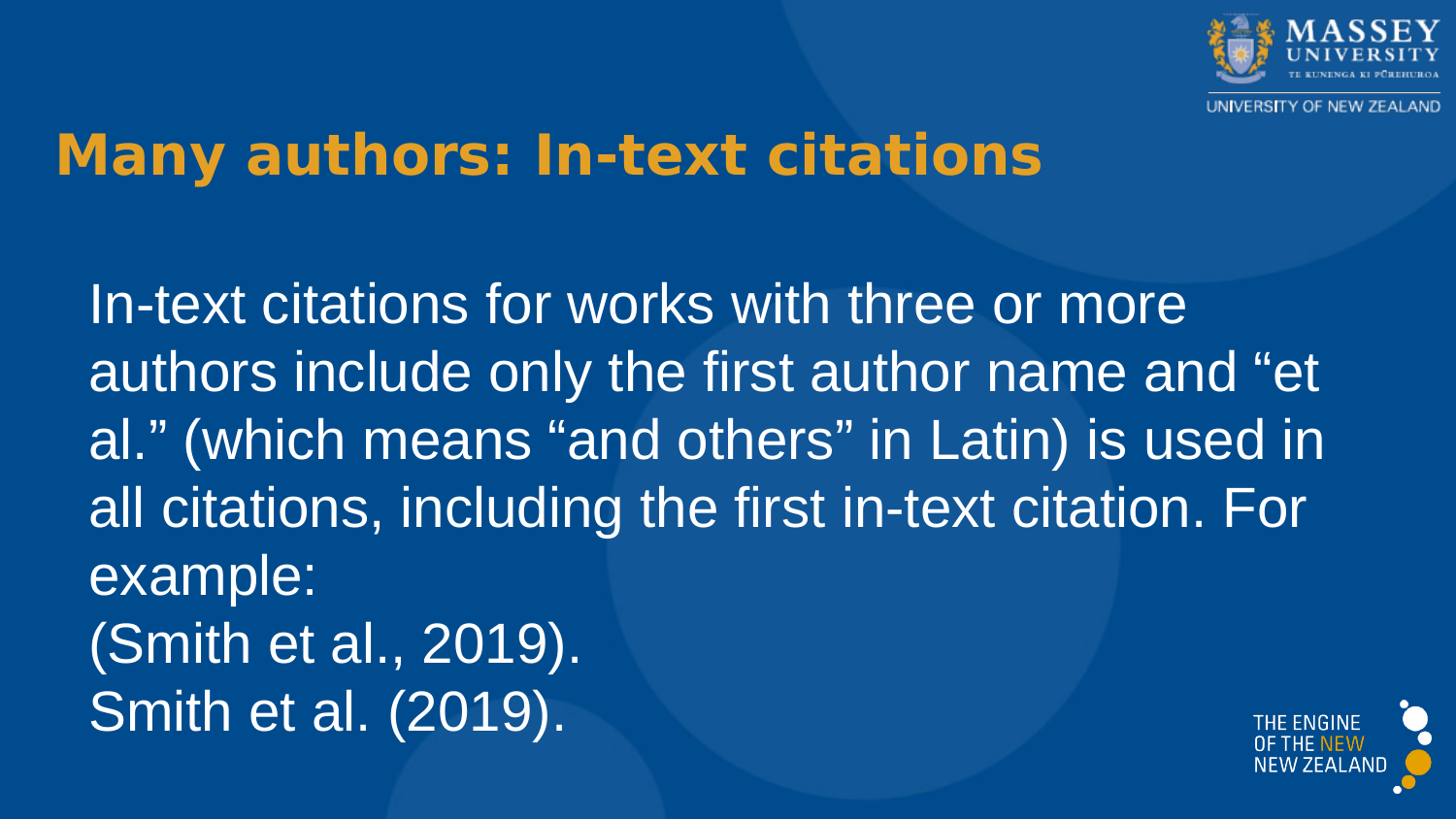

Many authors: In-text citations
In-text citations for works with three or more authors include only the first author name and “et al.” (which means “and others” in Latin) is used in all citations, including the first in-text citation. For example:
(Smith et al., 2019).
Smith et al. (2019).